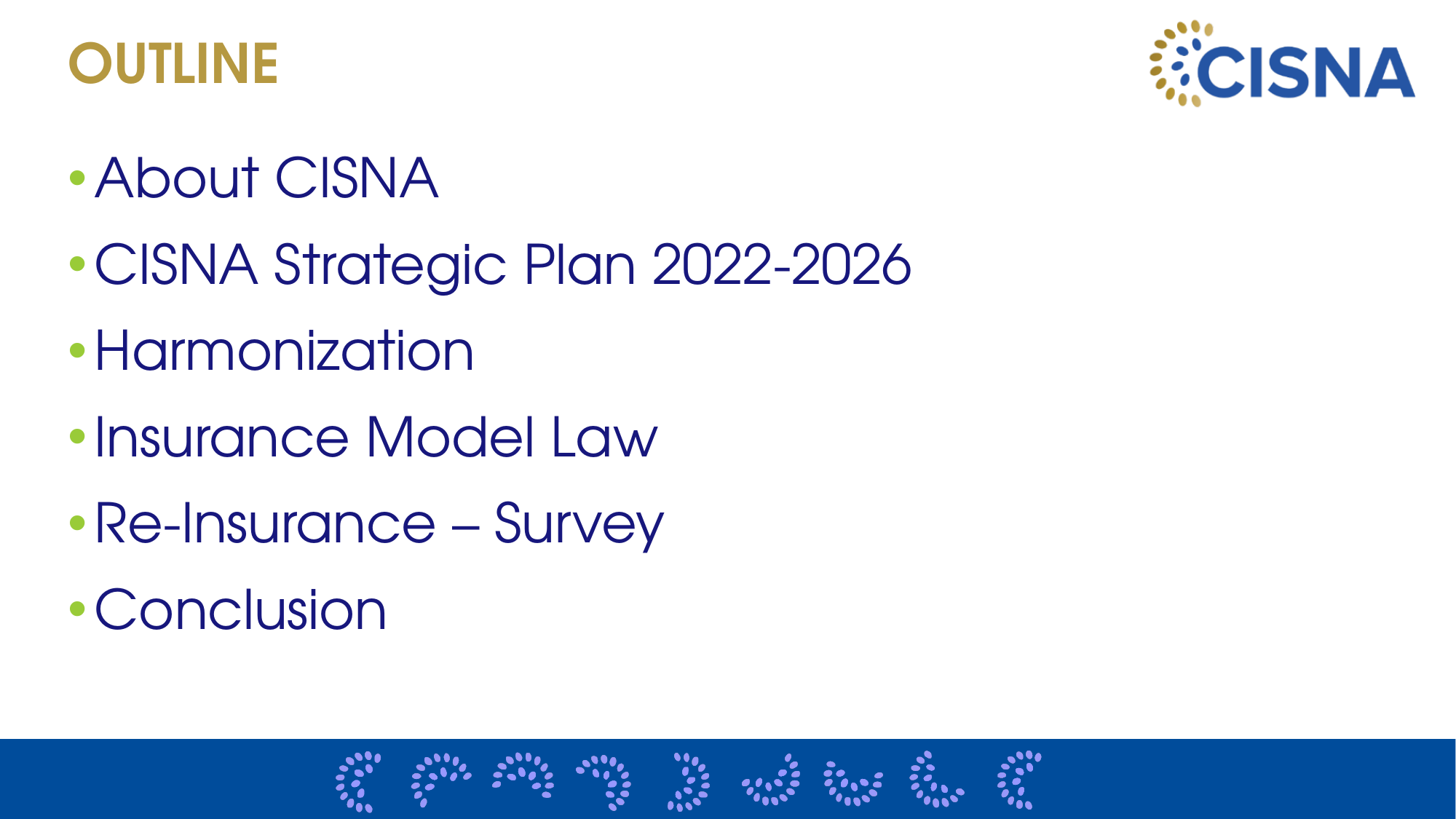

# OUTLINE
About CISNA
CISNA Strategic Plan 2022-2026
Harmonization
Insurance Model Law
Re-Insurance – Survey
Conclusion